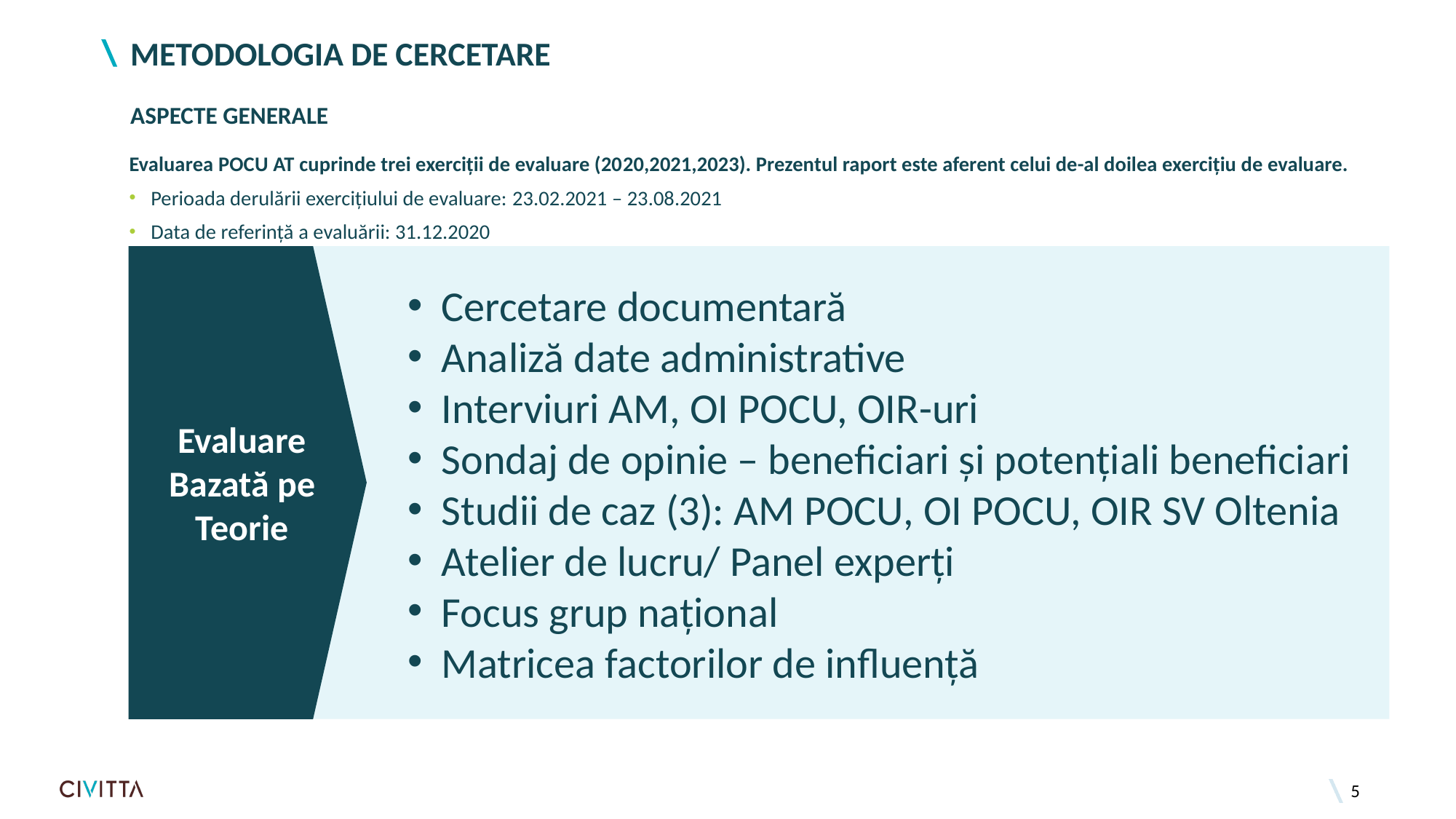

# Metodologia de cercetare
ASPECTE GENERALE
Evaluarea POCU AT cuprinde trei exerciții de evaluare (2020,2021,2023). Prezentul raport este aferent celui de-al doilea exercițiu de evaluare.
Perioada derulării exercițiului de evaluare: 23.02.2021 – 23.08.2021
Data de referință a evaluării: 31.12.2020

Evaluare Bazată pe Teorie
Cercetare documentară
Analiză date administrative
Interviuri AM, OI POCU, OIR-uri
Sondaj de opinie – beneficiari și potențiali beneficiari
Studii de caz (3): AM POCU, OI POCU, OIR SV Oltenia
Atelier de lucru/ Panel experți
Focus grup național
Matricea factorilor de influență